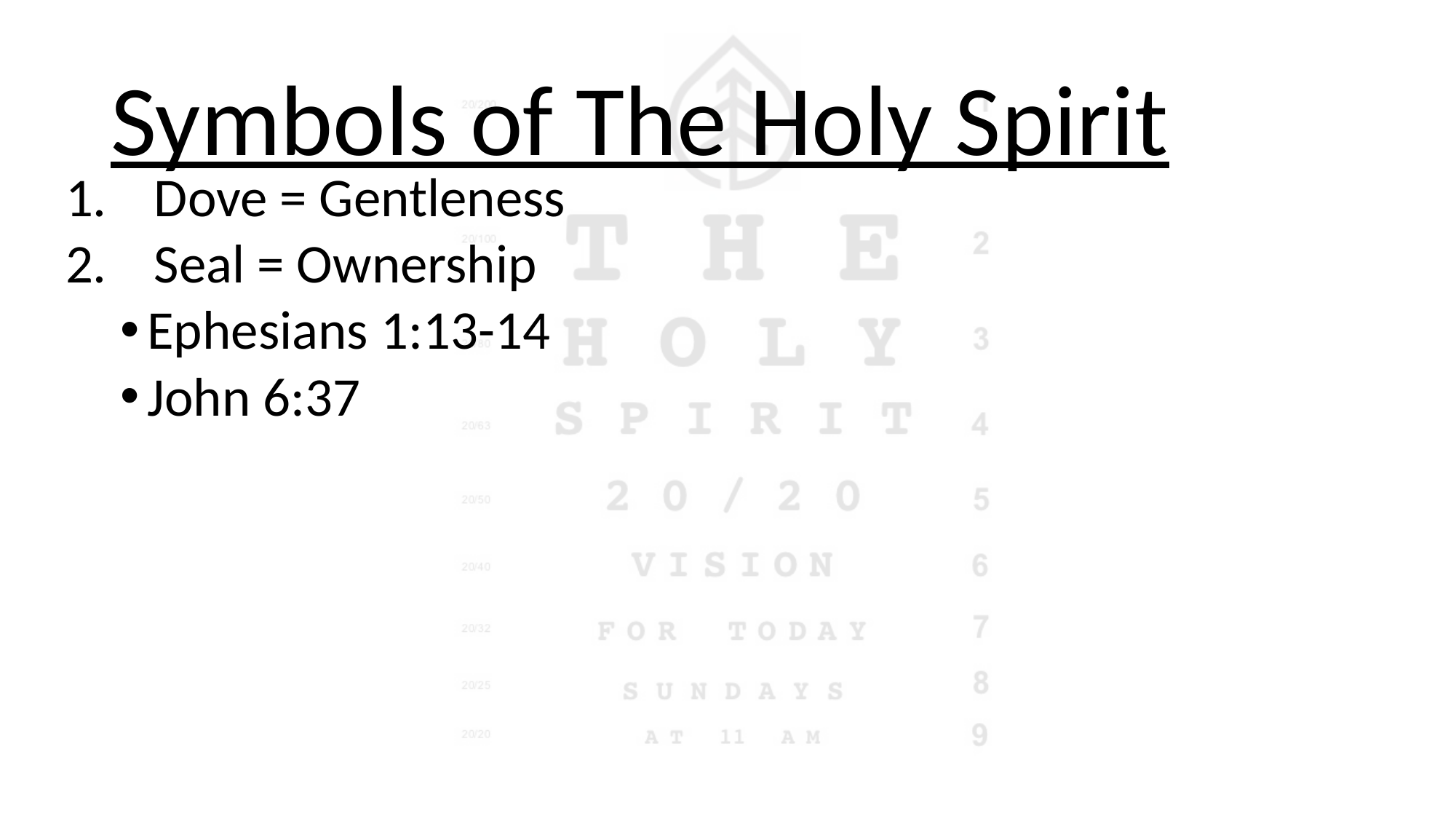

# Symbols of The Holy Spirit
Dove = Gentleness
Seal = Ownership
Ephesians 1:13-14
John 6:37